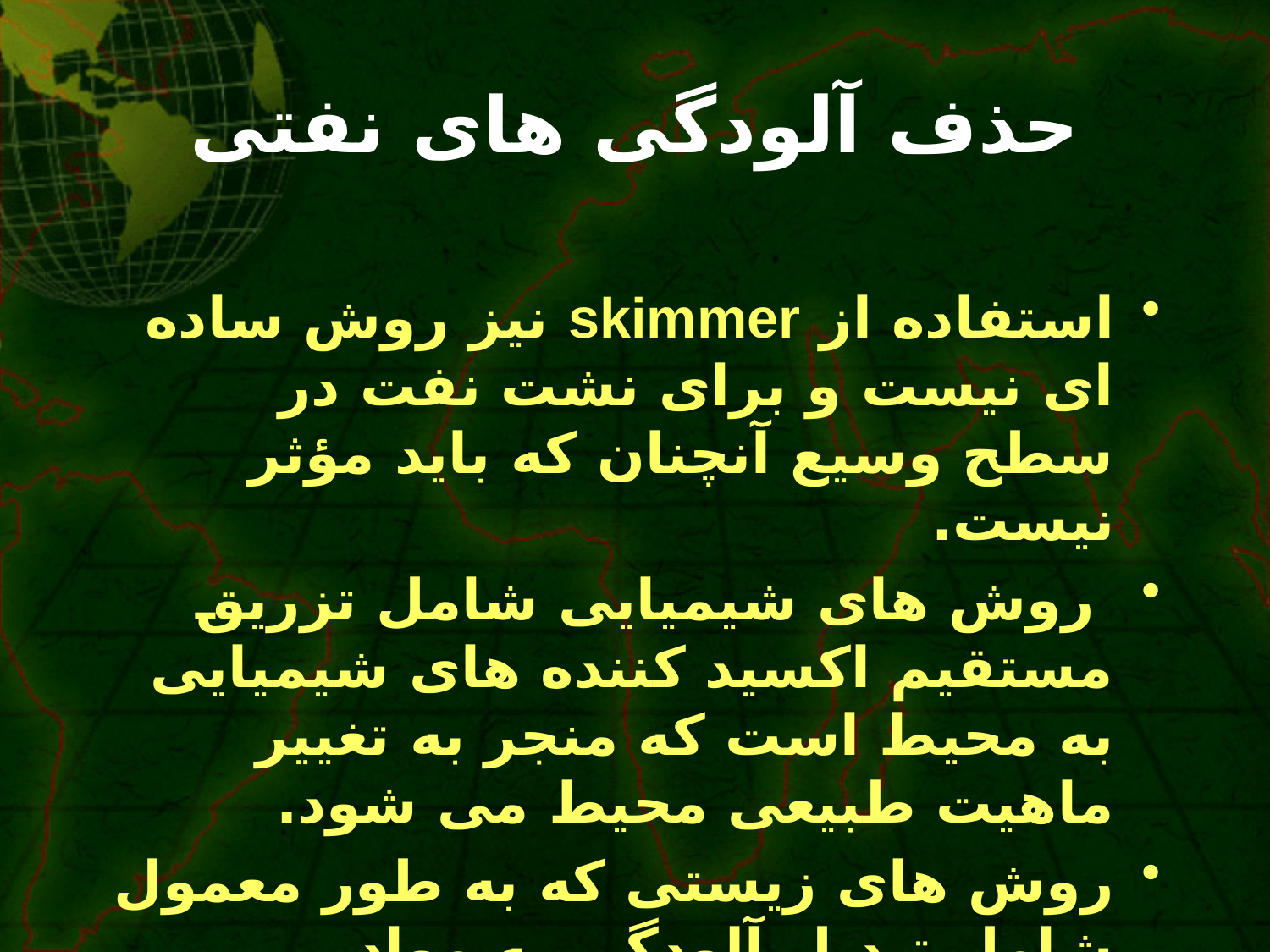

# حذف آلودگی های نفتی
استفاده از skimmer نیز روش ساده ای نیست و برای نشت نفت در سطح وسیع آنچنان که باید مؤثر نیست.
 روش های شیمیایی شامل تزریق مستقیم اکسید کننده های شیمیایی به محیط است که منجر به تغییر ماهیت طبیعی محیط می شود.
روش های زیستی که به طور معمول شامل تبدیل آلودگی به مواد غیرسمی با استفاده از فرآیندهای میکروبی است مؤثرتر و بی ضررتر به نظر می رسد